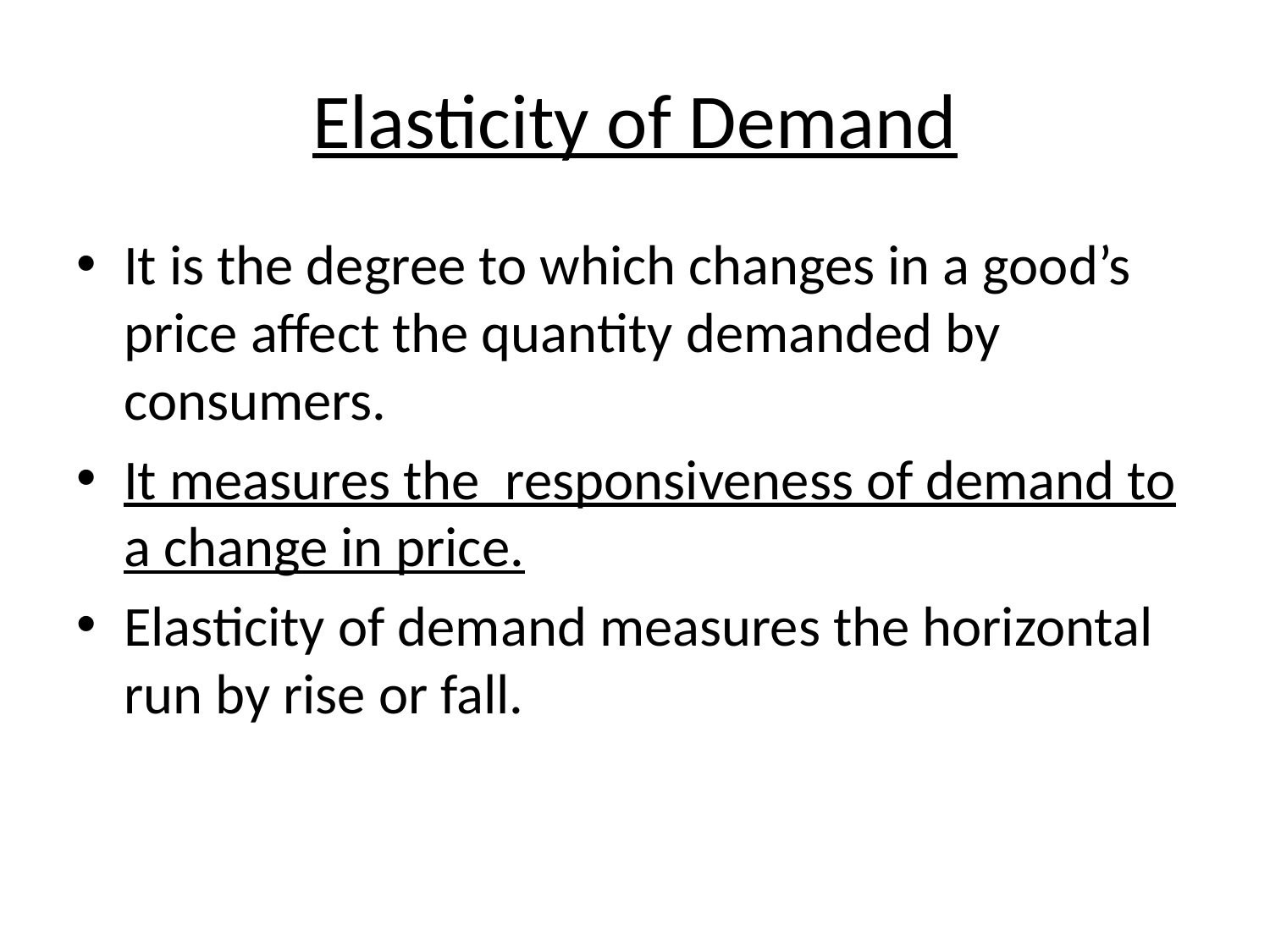

# Elasticity of Demand
It is the degree to which changes in a good’s price affect the quantity demanded by consumers.
It measures the  responsiveness of demand to a change in price.
Elasticity of demand measures the horizontal run by rise or fall.